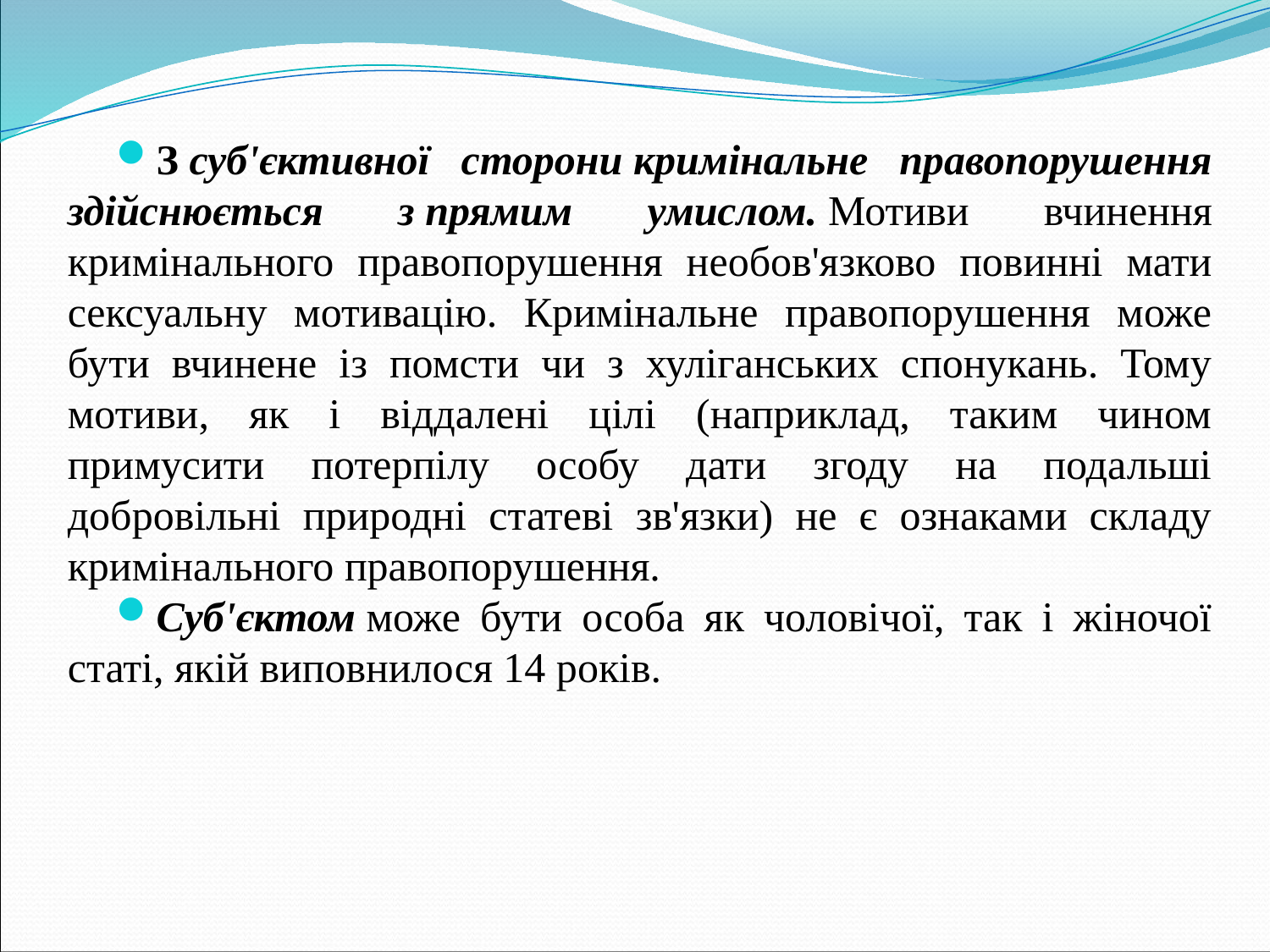

З суб'єктивної сторони кримінальне правопорушення здійснюється з прямим умислом. Мотиви вчинення кримінального правопорушення необов'язково повинні мати сексуальну мотивацію. Кримінальне правопорушення може бути вчинене із помсти чи з хуліганських спонукань. Тому мотиви, як і віддалені цілі (наприклад, таким чином примусити потерпілу особу дати згоду на подальші добровільні природні статеві зв'язки) не є ознаками складу кримінального правопорушення.
Суб'єктом може бути особа як чоловічої, так і жіночої статі, якій виповнилося 14 років.